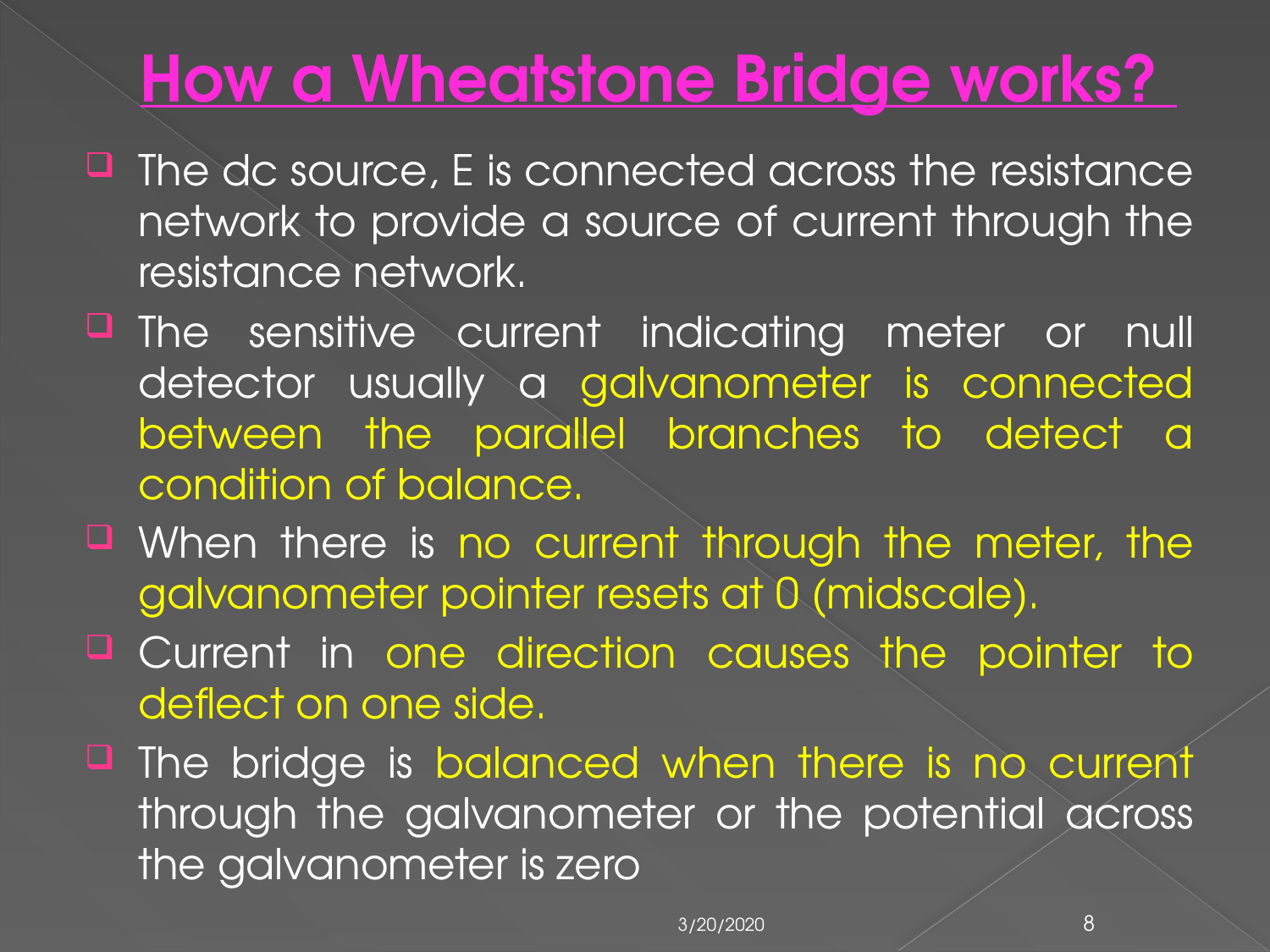

# How a Wheatstone Bridge works?
The dc source, E is connected across the resistance network to provide a source of current through the resistance network.
The sensitive current indicating meter or null detector usually a galvanometer is connected between the parallel branches to detect a condition of balance.
When there is no current through the meter, the galvanometer pointer resets at 0 (midscale).
Current in one direction causes the pointer to deflect on one side.
The bridge is balanced when there is no current through the galvanometer or the potential across the galvanometer is zero

3/20/2020
8